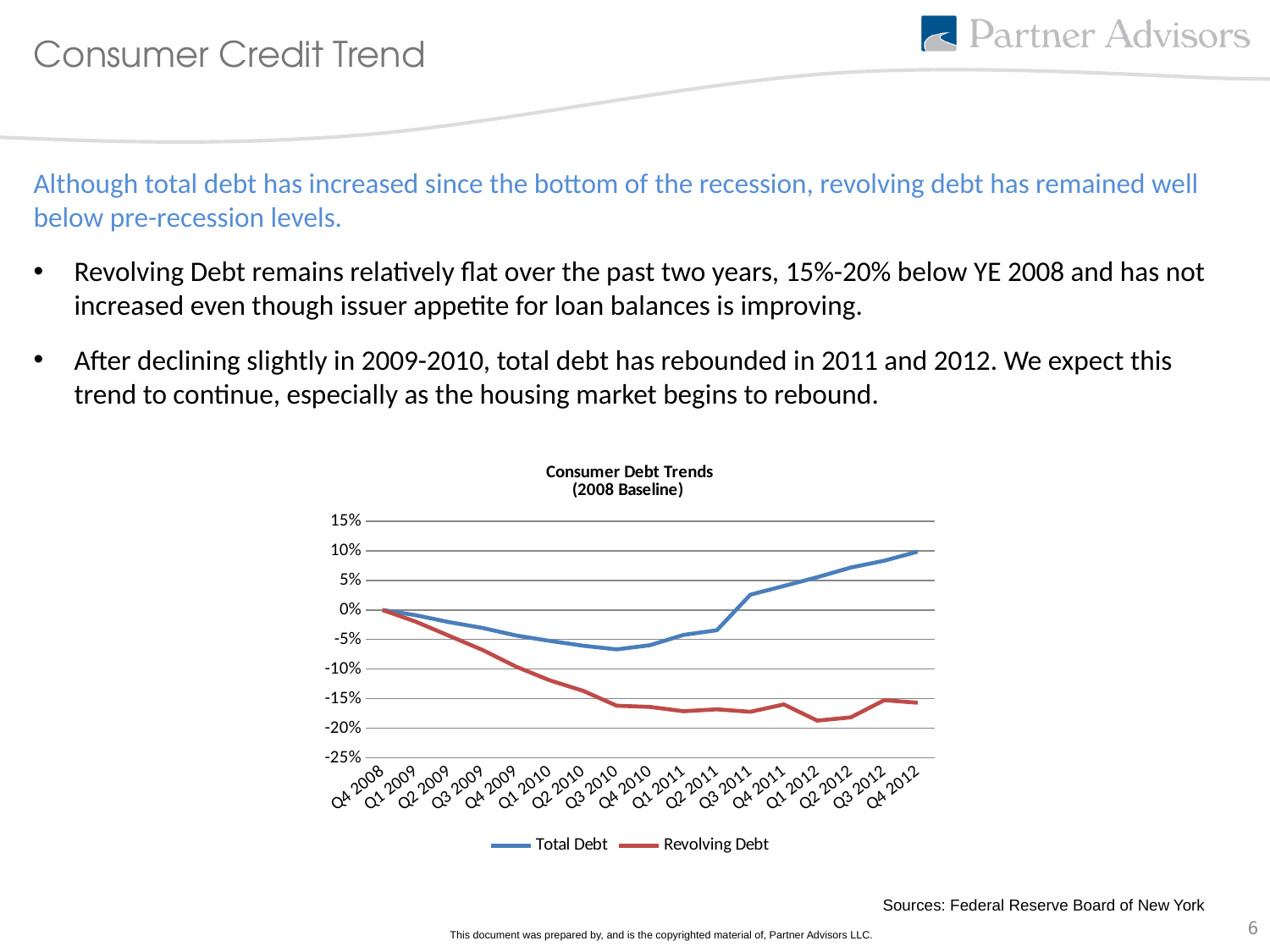

Consumer Credit Trend
Although total debt has increased since the bottom of the recession, revolving debt has remained well below pre-recession levels.
Revolving Debt remains relatively flat over the past two years, 15%-20% below YE 2008 and has not increased even though issuer appetite for loan balances is improving.
After declining slightly in 2009-2010, total debt has rebounded in 2011 and 2012. We expect this trend to continue, especially as the housing market begins to rebound.

### Chart: Consumer Debt Trends
(2008 Baseline)

| Category | Total Debt | Revolving Debt |
|---|---|---|
| Q4 2008 | 0.0 | 0.0 |
| Q1 2009 | -0.009 | -0.0199 |
| Q2 2009 | -0.0207 | -0.0439 |
| Q3 2009 | -0.0305 | -0.0679 |
| Q4 2009 | -0.0433 | -0.0961 |
| Q1 2010 | -0.0523 | -0.1191 |
| Q2 2010 | -0.0605 | -0.1369 |
| Q3 2010 | -0.0668 | -0.162 |
| Q4 2010 | -0.0597 | -0.1641 |
| Q1 2011 | -0.042233470420753 | -0.1714 |
| Q2 2011 | -0.034324580828851696 | -0.1682 |
| Q3 2011 | 0.025782980069598154 | -0.1723 |
| Q4 2011 | 0.04041442581461555 | -0.1599 |
| Q1 2012 | 0.05536222714330907 | -0.1872830076381312 |
| Q2 2012 | 0.07165453970262567 | -0.1817280031742883 |
| Q3 2012 | 0.08320151850680149 | -0.15266342624739607 |
| Q4 2012 | 0.09862385321100903 | -0.15702807261184412 |
Sources: Federal Reserve Board of New York